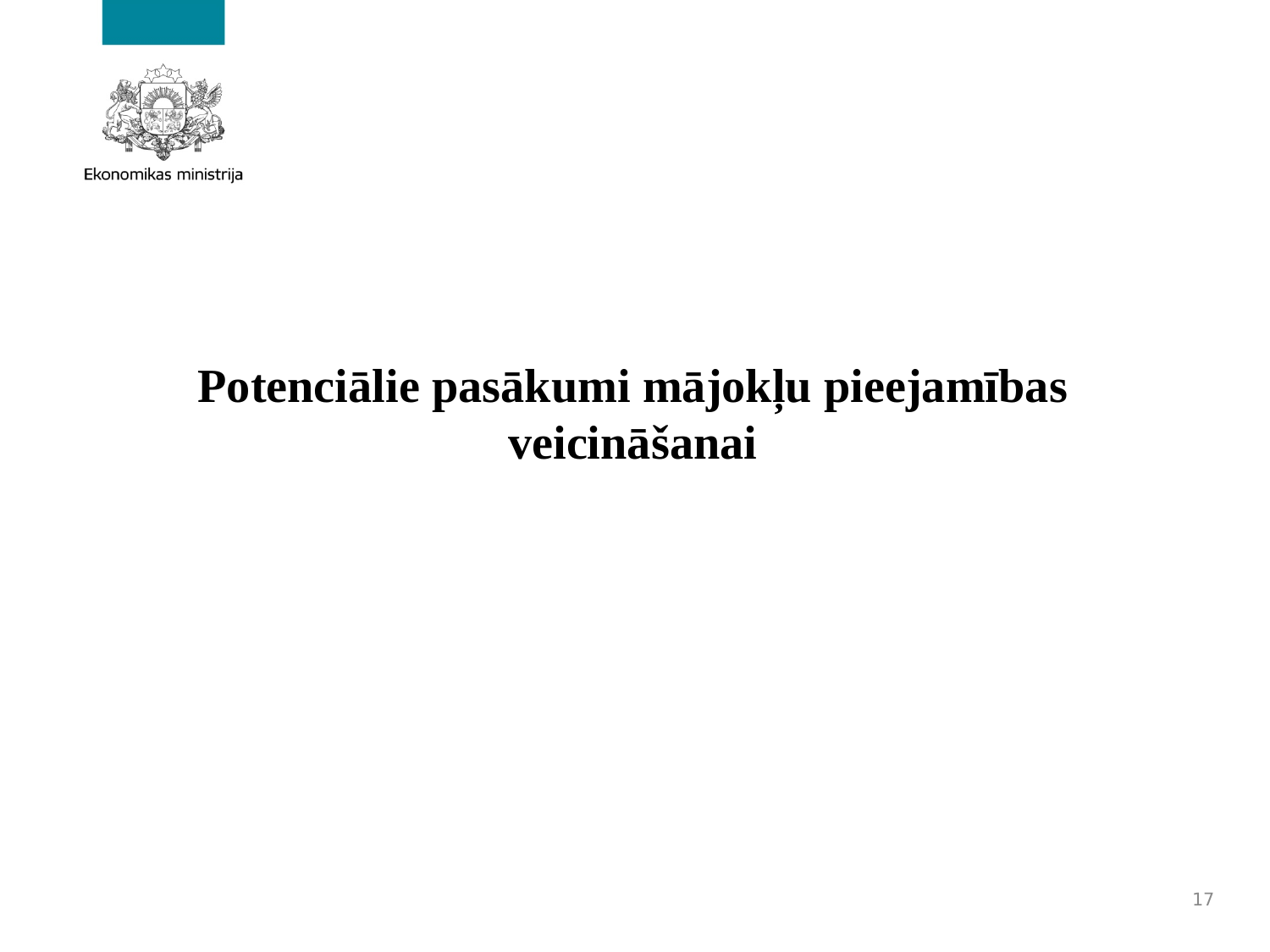

# Potenciālie pasākumi mājokļu pieejamības veicināšanai
17